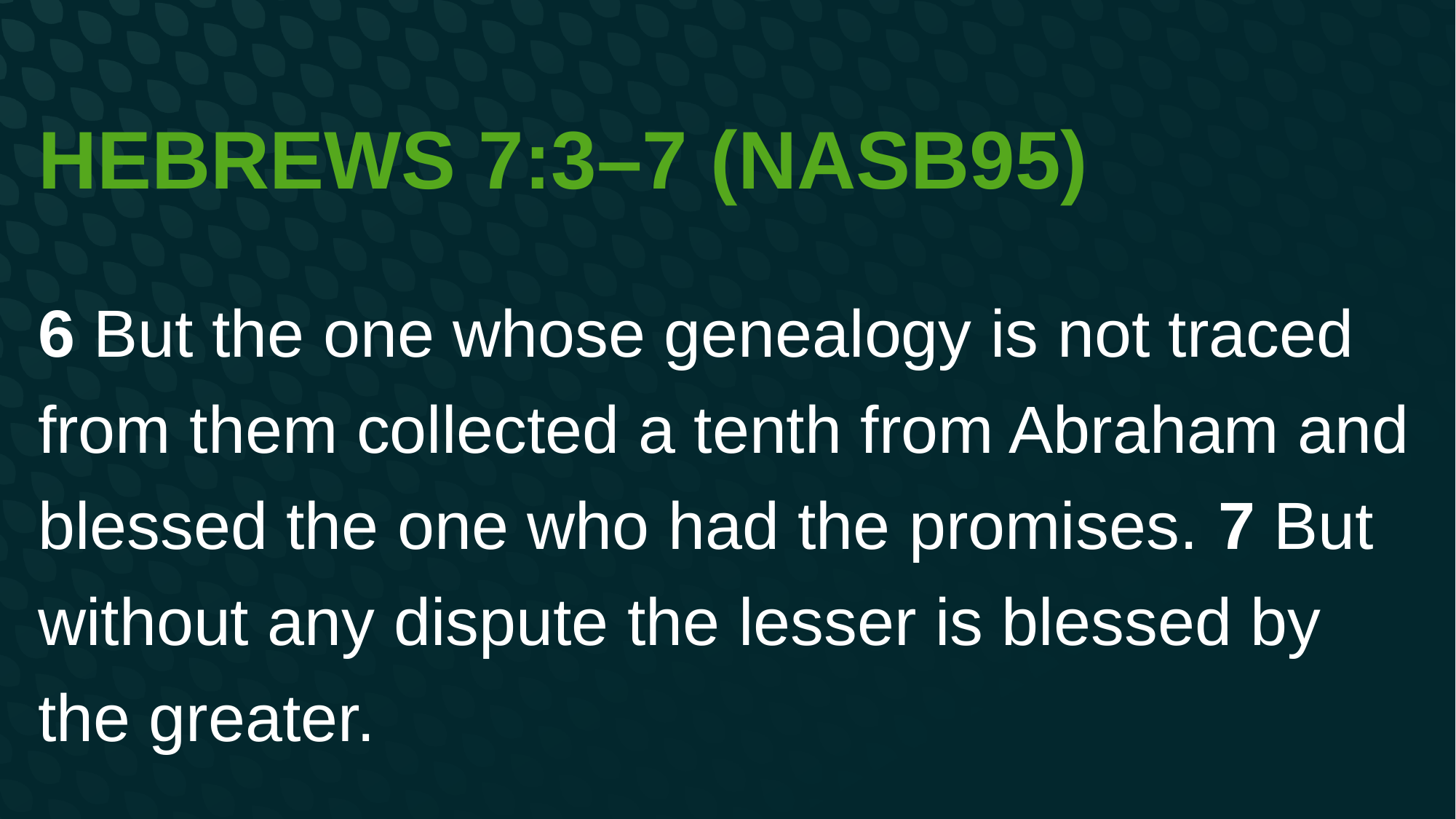

# Hebrews 7:3–7 (NASB95)
6 But the one whose genealogy is not traced from them collected a tenth from Abraham and blessed the one who had the promises. 7 But without any dispute the lesser is blessed by the greater.